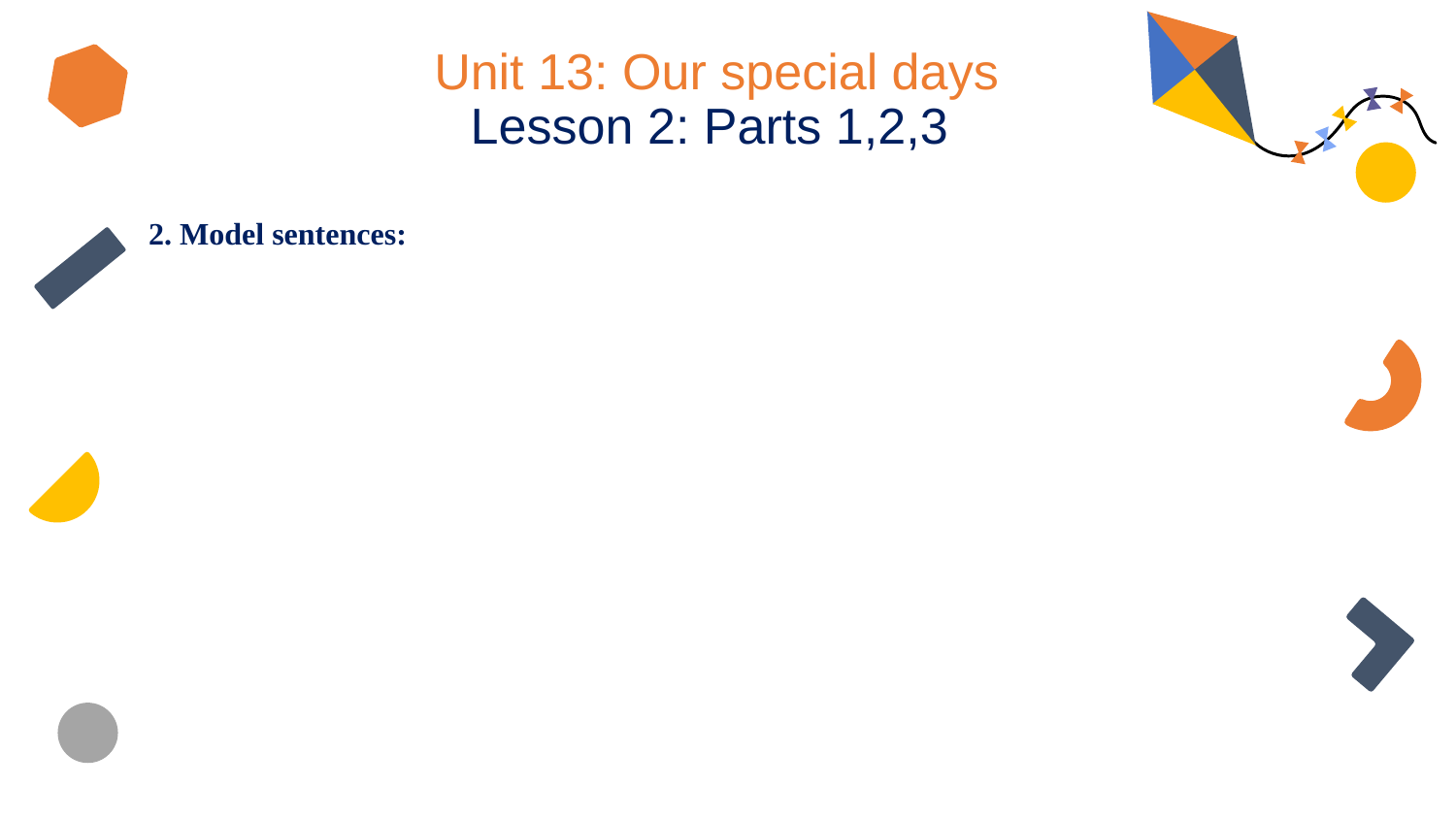

Unit 13: Our special days
Lesson 2: Parts 1,2,3

2. Model sentences: